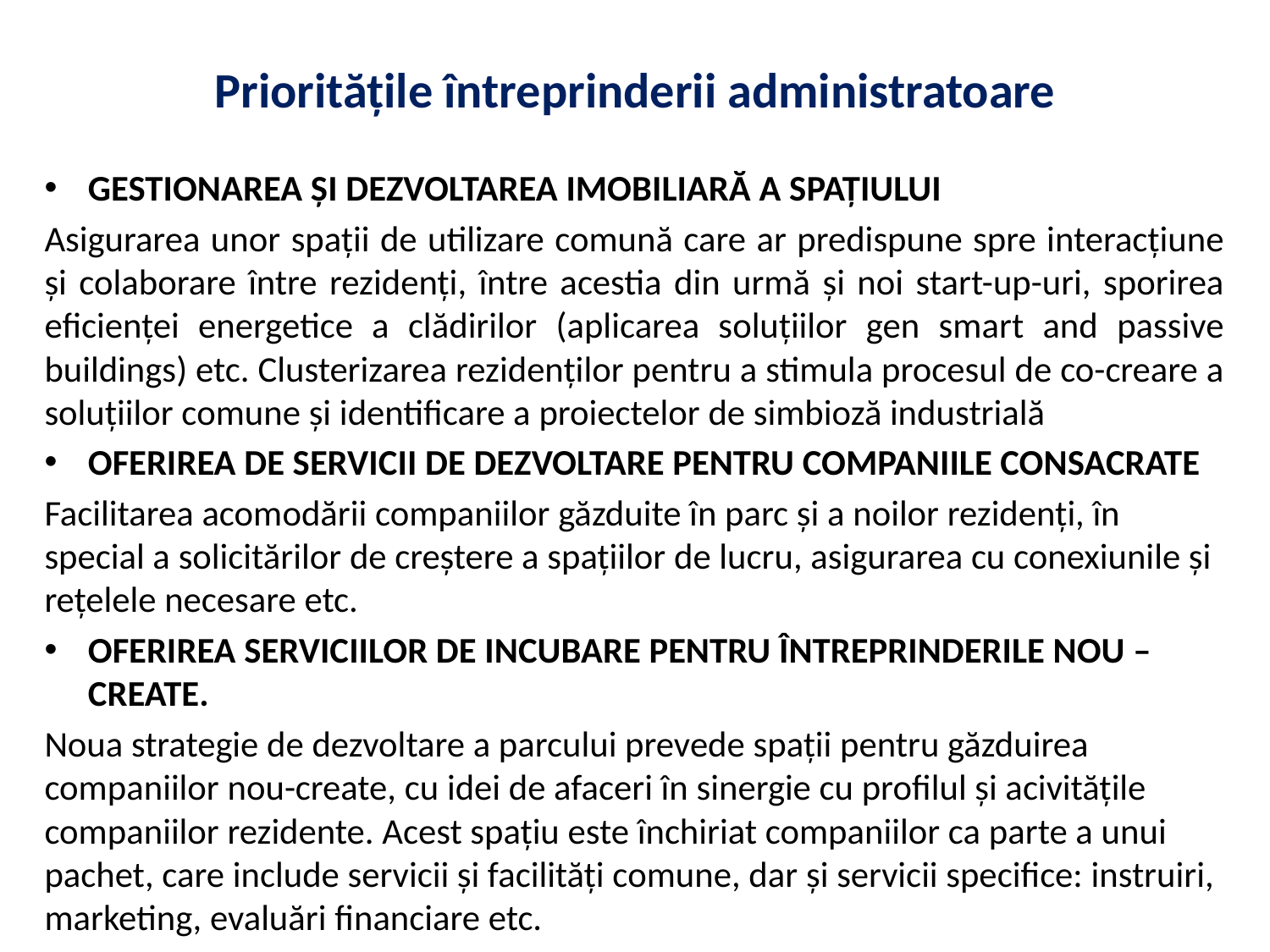

# Prioritățile întreprinderii administratoare
GESTIONAREA ȘI DEZVOLTAREA IMOBILIARĂ A SPAȚIULUI
Asigurarea unor spații de utilizare comună care ar predispune spre interacțiune și colaborare între rezidenți, între acestia din urmă și noi start-up-uri, sporirea eficienței energetice a clădirilor (aplicarea soluțiilor gen smart and passive buildings) etc. Clusterizarea rezidenților pentru a stimula procesul de co-creare a soluțiilor comune și identificare a proiectelor de simbioză industrială
OFERIREA DE SERVICII DE DEZVOLTARE PENTRU COMPANIILE CONSACRATE
Facilitarea acomodării companiilor găzduite în parc și a noilor rezidenți, în special a solicitărilor de creștere a spațiilor de lucru, asigurarea cu conexiunile și rețelele necesare etc.
OFERIREA SERVICIILOR DE INCUBARE PENTRU ÎNTREPRINDERILE NOU – CREATE.
Noua strategie de dezvoltare a parcului prevede spații pentru găzduirea companiilor nou-create, cu idei de afaceri în sinergie cu profilul și acivitățile companiilor rezidente. Acest spațiu este închiriat companiilor ca parte a unui pachet, care include servicii și facilități comune, dar și servicii specifice: instruiri, marketing, evaluări financiare etc.